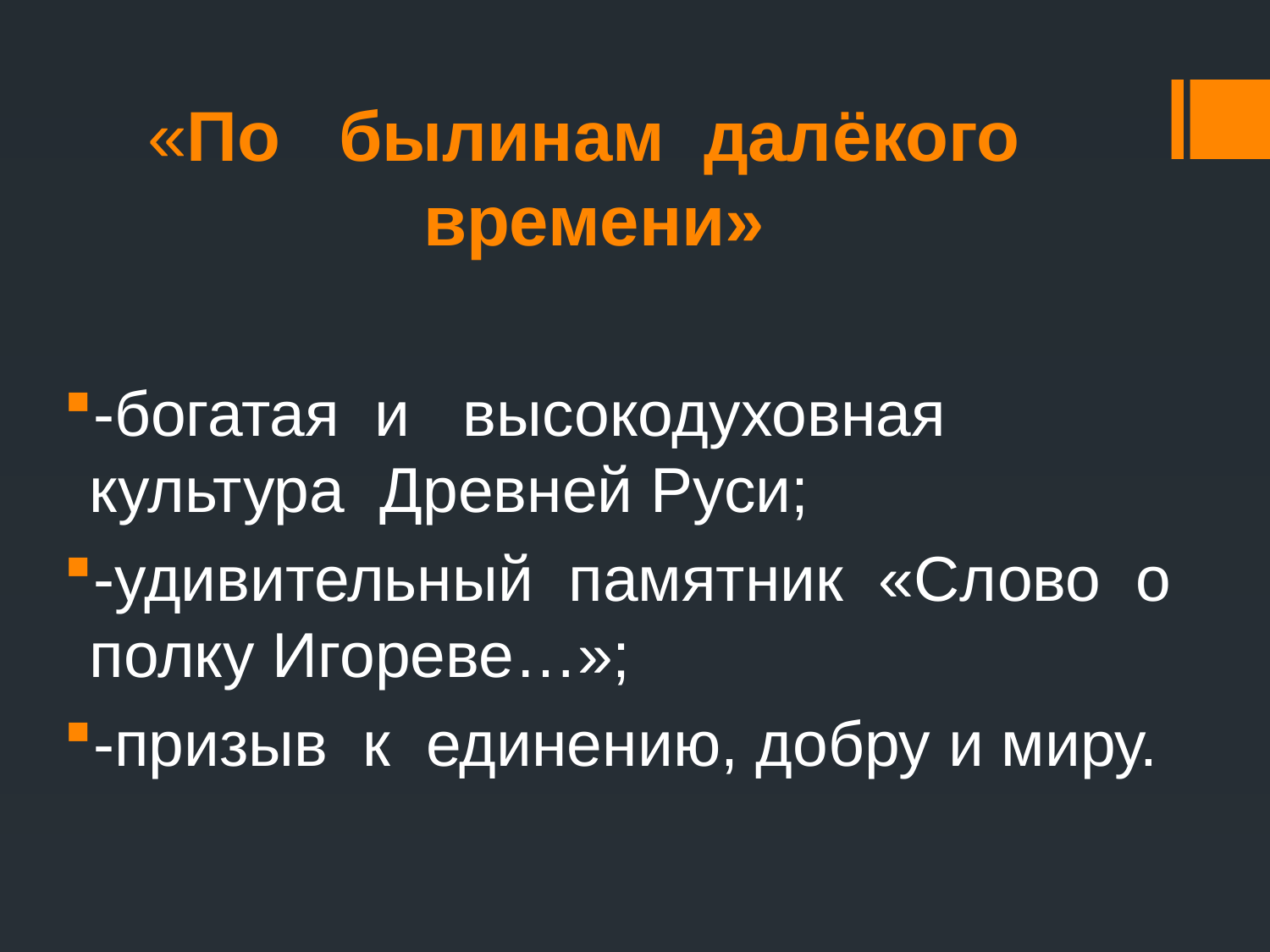

# «По   былинам  далёкого  времени»
-богатая  и   высокодуховная  культура  Древней Руси;
-удивительный  памятник  «Слово  о  полку Игореве…»;
-призыв  к  единению, добру и миру.